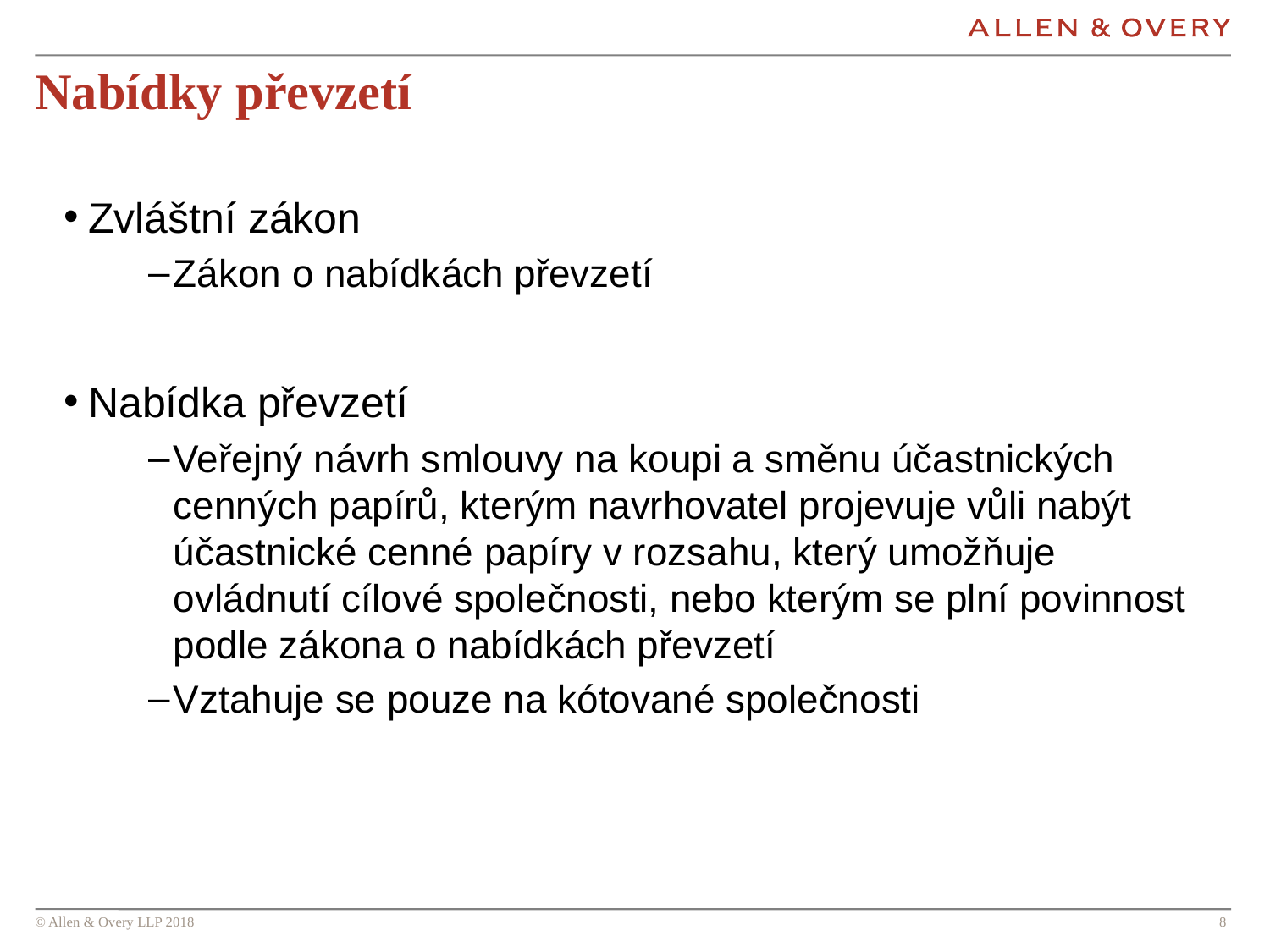

# Nabídky převzetí
Zvláštní zákon
Zákon o nabídkách převzetí

Nabídka převzetí
Veřejný návrh smlouvy na koupi a směnu účastnických cenných papírů, kterým navrhovatel projevuje vůli nabýt účastnické cenné papíry v rozsahu, který umožňuje ovládnutí cílové společnosti, nebo kterým se plní povinnost podle zákona o nabídkách převzetí
Vztahuje se pouze na kótované společnosti